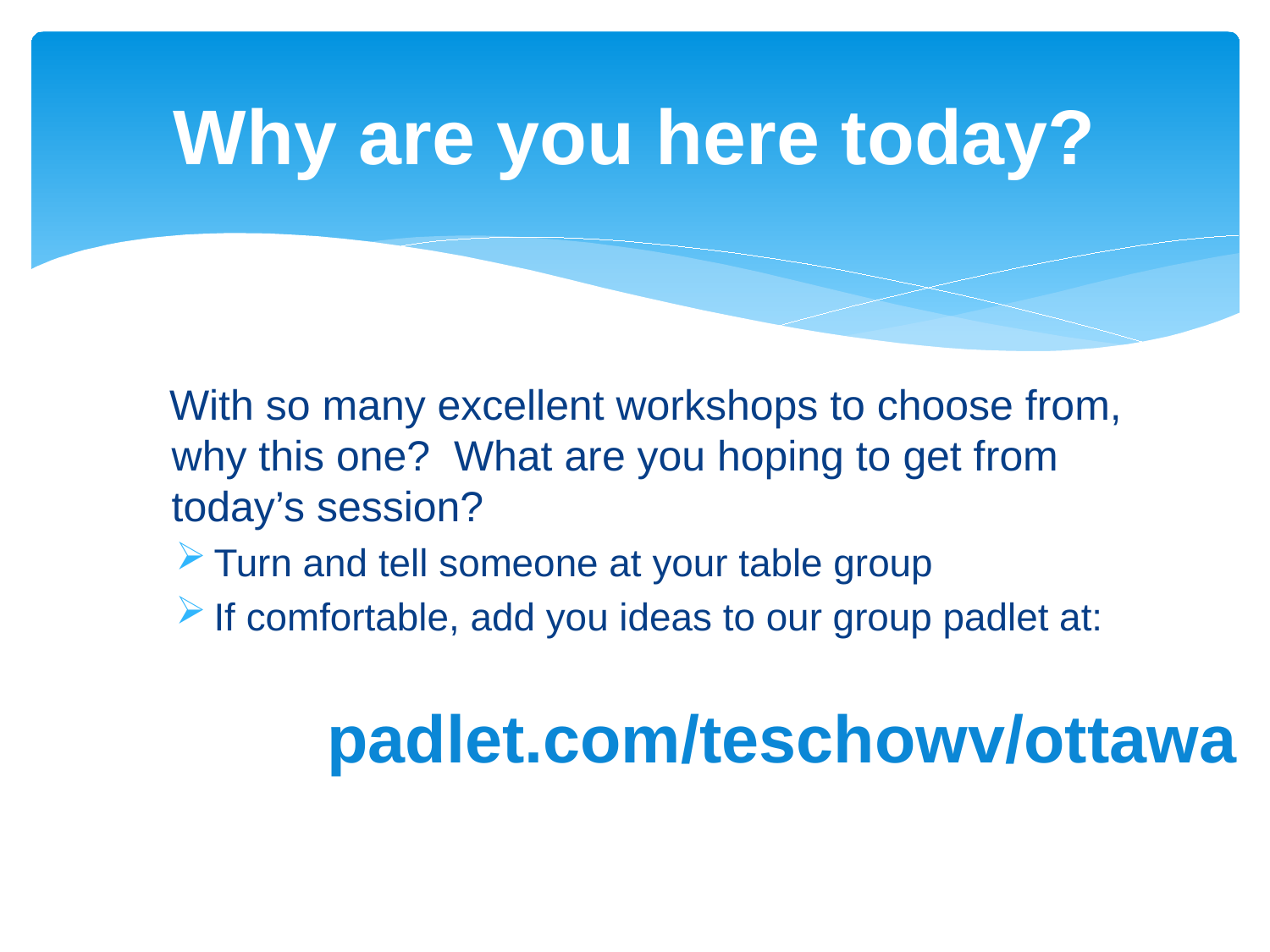

# Why are you here today?
   With so many excellent workshops to choose from, why this one?  What are you hoping to get from today’s session?
Turn and tell someone at your table group
If comfortable, add you ideas to our group padlet at:
padlet.com/teschowv/ottawa